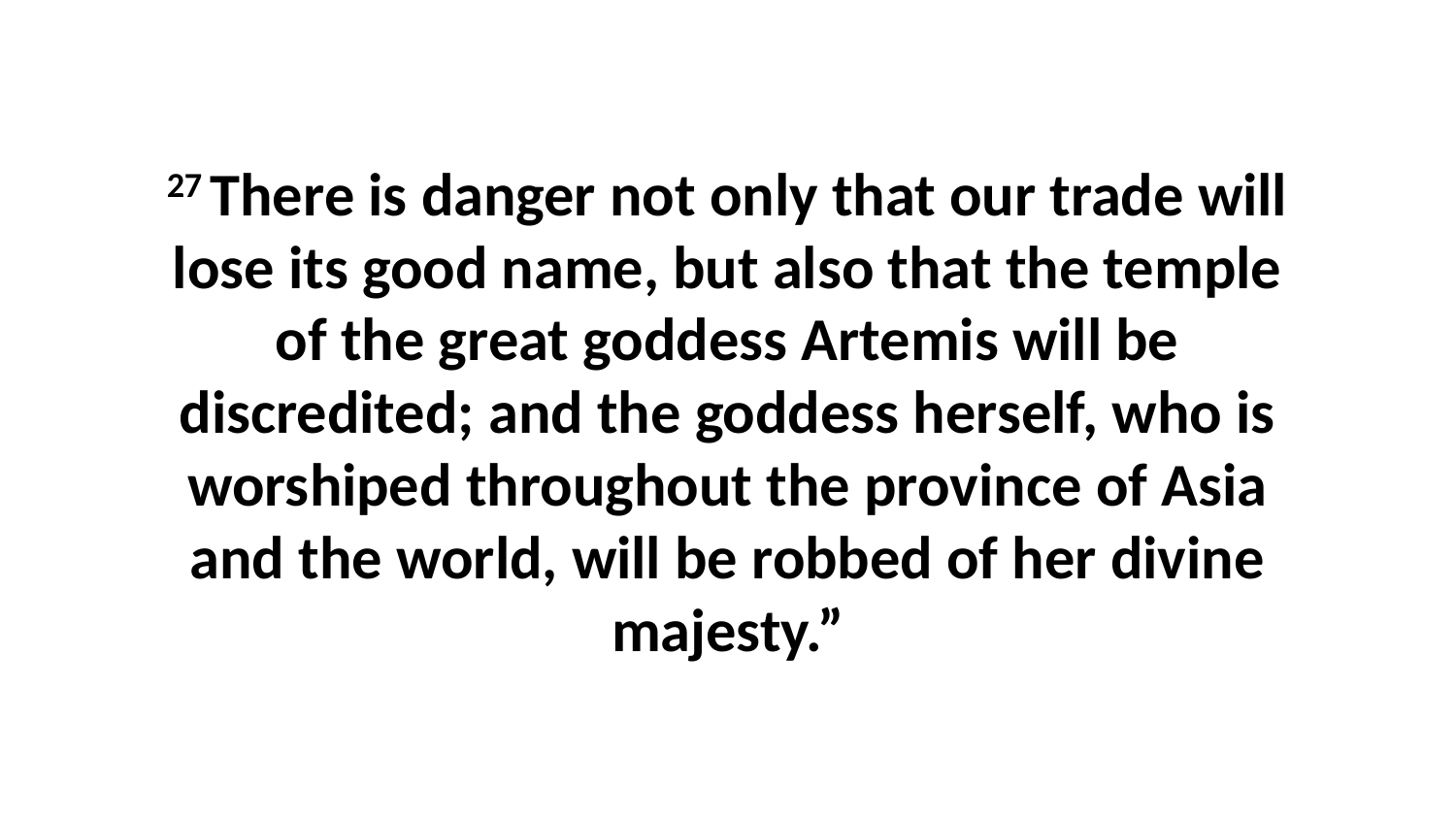

27 There is danger not only that our trade will lose its good name, but also that the temple of the great goddess Artemis will be discredited; and the goddess herself, who is worshiped throughout the province of Asia and the world, will be robbed of her divine majesty.”